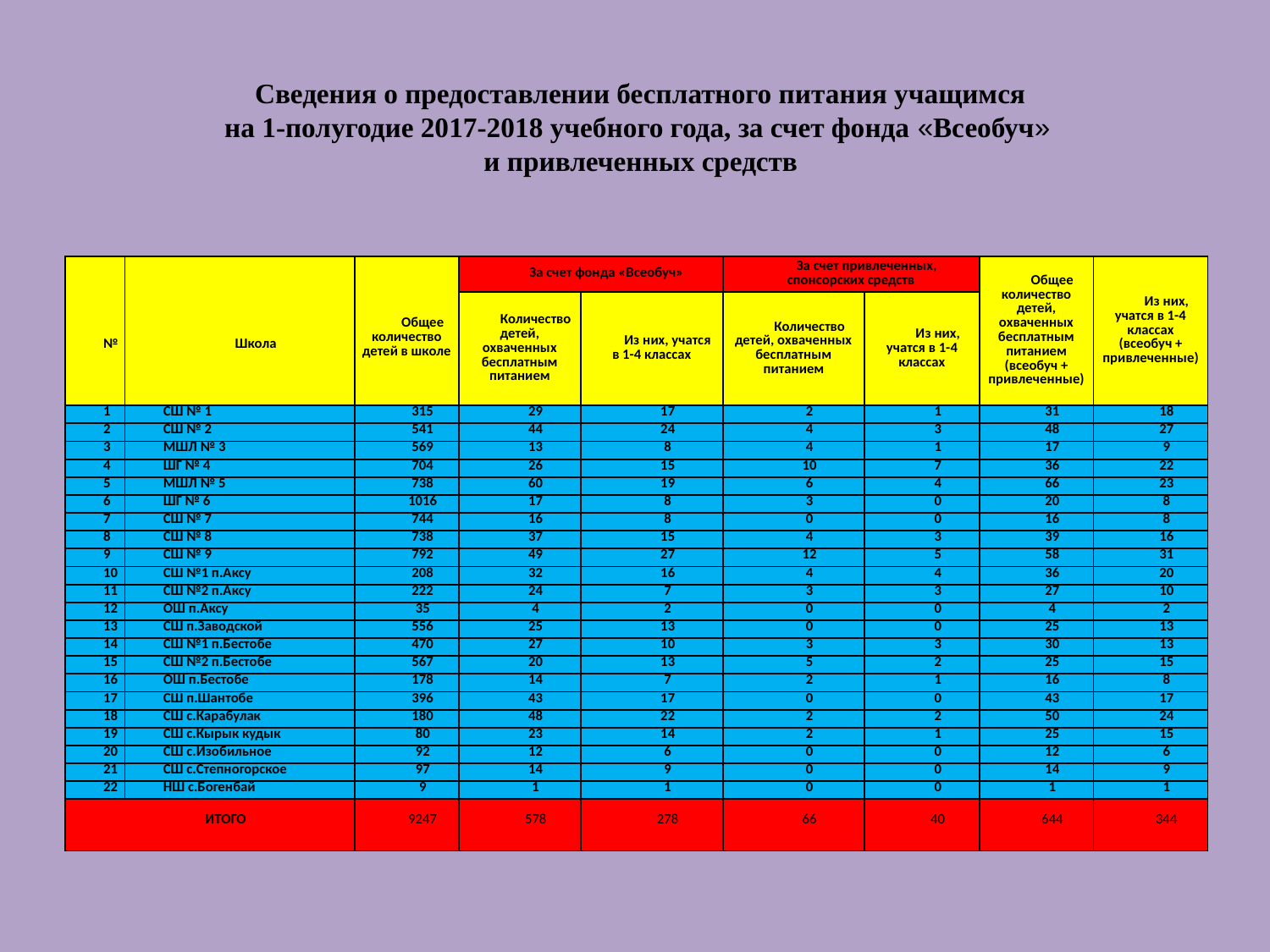

Сведения о предоставлении бесплатного питания учащимся
на 1-полугодие 2017-2018 учебного года, за счет фонда «Всеобуч»
и привлеченных средств

| № | Школа | Общее количество детей в школе | За счет фонда «Всеобуч» |  | За счет привлеченных, спонсорских средств |  | Общее количество детей, охваченных бесплатным питанием (всеобуч + привлеченные) | Из них, учатся в 1-4 классах (всеобуч + привлеченные) |
| --- | --- | --- | --- | --- | --- | --- | --- | --- |
|  |  |  | Количество детей, охваченных бесплатным питанием | Из них, учатся в 1-4 классах | Количество детей, охваченных бесплатным питанием | Из них, учатся в 1-4 классах |  |  |
| 1 | СШ № 1 | 315 | 29 | 17 | 2 | 1 | 31 | 18 |
| 2 | СШ № 2 | 541 | 44 | 24 | 4 | 3 | 48 | 27 |
| 3 | МШЛ № 3 | 569 | 13 | 8 | 4 | 1 | 17 | 9 |
| 4 | ШГ № 4 | 704 | 26 | 15 | 10 | 7 | 36 | 22 |
| 5 | МШЛ № 5 | 738 | 60 | 19 | 6 | 4 | 66 | 23 |
| 6 | ШГ № 6 | 1016 | 17 | 8 | 3 | 0 | 20 | 8 |
| 7 | СШ № 7 | 744 | 16 | 8 | 0 | 0 | 16 | 8 |
| 8 | СШ № 8 | 738 | 37 | 15 | 4 | 3 | 39 | 16 |
| 9 | СШ № 9 | 792 | 49 | 27 | 12 | 5 | 58 | 31 |
| 10 | СШ №1 п.Аксу | 208 | 32 | 16 | 4 | 4 | 36 | 20 |
| 11 | СШ №2 п.Аксу | 222 | 24 | 7 | 3 | 3 | 27 | 10 |
| 12 | ОШ п.Аксу | 35 | 4 | 2 | 0 | 0 | 4 | 2 |
| 13 | СШ п.Заводской | 556 | 25 | 13 | 0 | 0 | 25 | 13 |
| 14 | СШ №1 п.Бестобе | 470 | 27 | 10 | 3 | 3 | 30 | 13 |
| 15 | СШ №2 п.Бестобе | 567 | 20 | 13 | 5 | 2 | 25 | 15 |
| 16 | ОШ п.Бестобе | 178 | 14 | 7 | 2 | 1 | 16 | 8 |
| 17 | СШ п.Шантобе | 396 | 43 | 17 | 0 | 0 | 43 | 17 |
| 18 | СШ с.Карабулак | 180 | 48 | 22 | 2 | 2 | 50 | 24 |
| 19 | СШ с.Кырык кудык | 80 | 23 | 14 | 2 | 1 | 25 | 15 |
| 20 | СШ с.Изобильное | 92 | 12 | 6 | 0 | 0 | 12 | 6 |
| 21 | СШ с.Степногорское | 97 | 14 | 9 | 0 | 0 | 14 | 9 |
| 22 | НШ с.Богенбай | 9 | 1 | 1 | 0 | 0 | 1 | 1 |
| ИТОГО |  | 9247 | 578 | 278 | 66 | 40 | 644 | 344 |